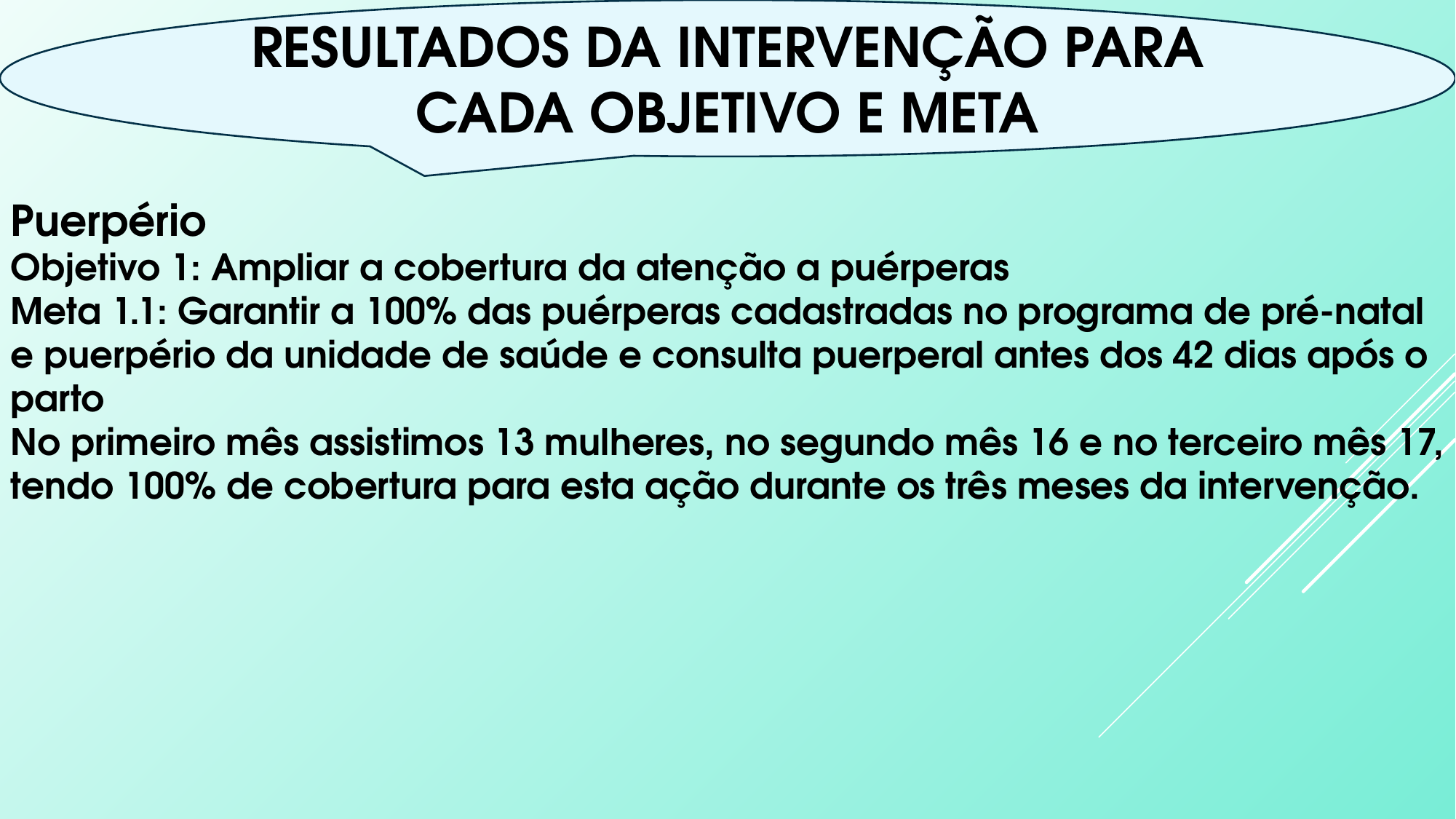

RESULTADOS DA INTERVENÇÃO PARA CADA OBJETIVO E META
Puerpério
Objetivo 1: Ampliar a cobertura da atenção a puérperas
Meta 1.1: Garantir a 100% das puérperas cadastradas no programa de pré-natal e puerpério da unidade de saúde e consulta puerperal antes dos 42 dias após o parto
No primeiro mês assistimos 13 mulheres, no segundo mês 16 e no terceiro mês 17, tendo 100% de cobertura para esta ação durante os três meses da intervenção.